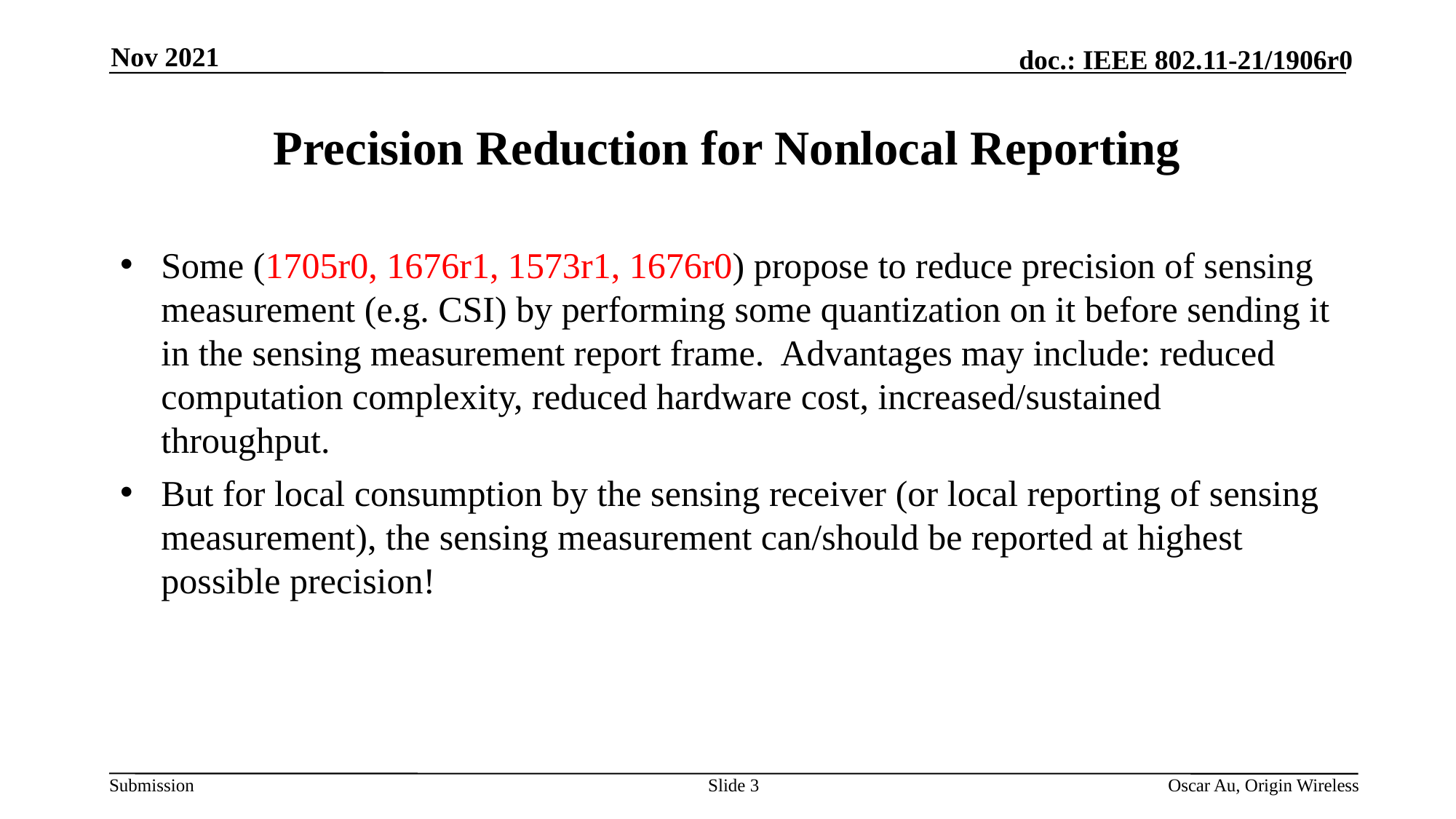

Nov 2021
# Precision Reduction for Nonlocal Reporting
Some (1705r0, 1676r1, 1573r1, 1676r0) propose to reduce precision of sensing measurement (e.g. CSI) by performing some quantization on it before sending it in the sensing measurement report frame.  Advantages may include: reduced computation complexity, reduced hardware cost, increased/sustained throughput.
But for local consumption by the sensing receiver (or local reporting of sensing measurement), the sensing measurement can/should be reported at highest possible precision!

Slide 3
Oscar Au, Origin Wireless